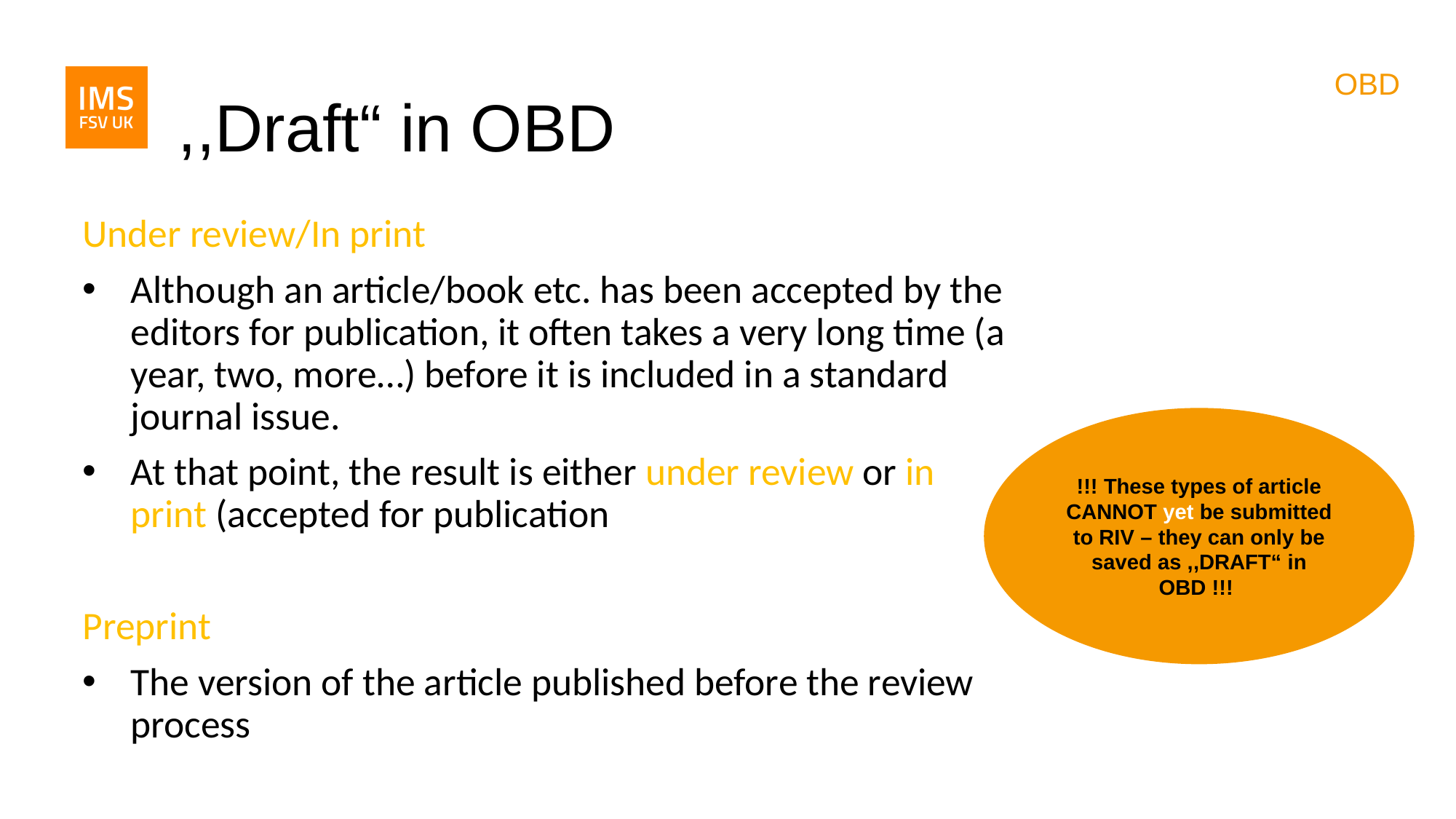

# ,,Draft“ in OBD
Under review/In print
Although an article/book etc. has been accepted by the editors for publication, it often takes a very long time (a year, two, more…) before it is included in a standard journal issue.
At that point, the result is either under review or in print (accepted for publication

Preprint
The version of the article published before the review process

!!! These types of article CANNOT yet be submitted to RIV – they can only be saved as ,,DRAFT“ in OBD !!!